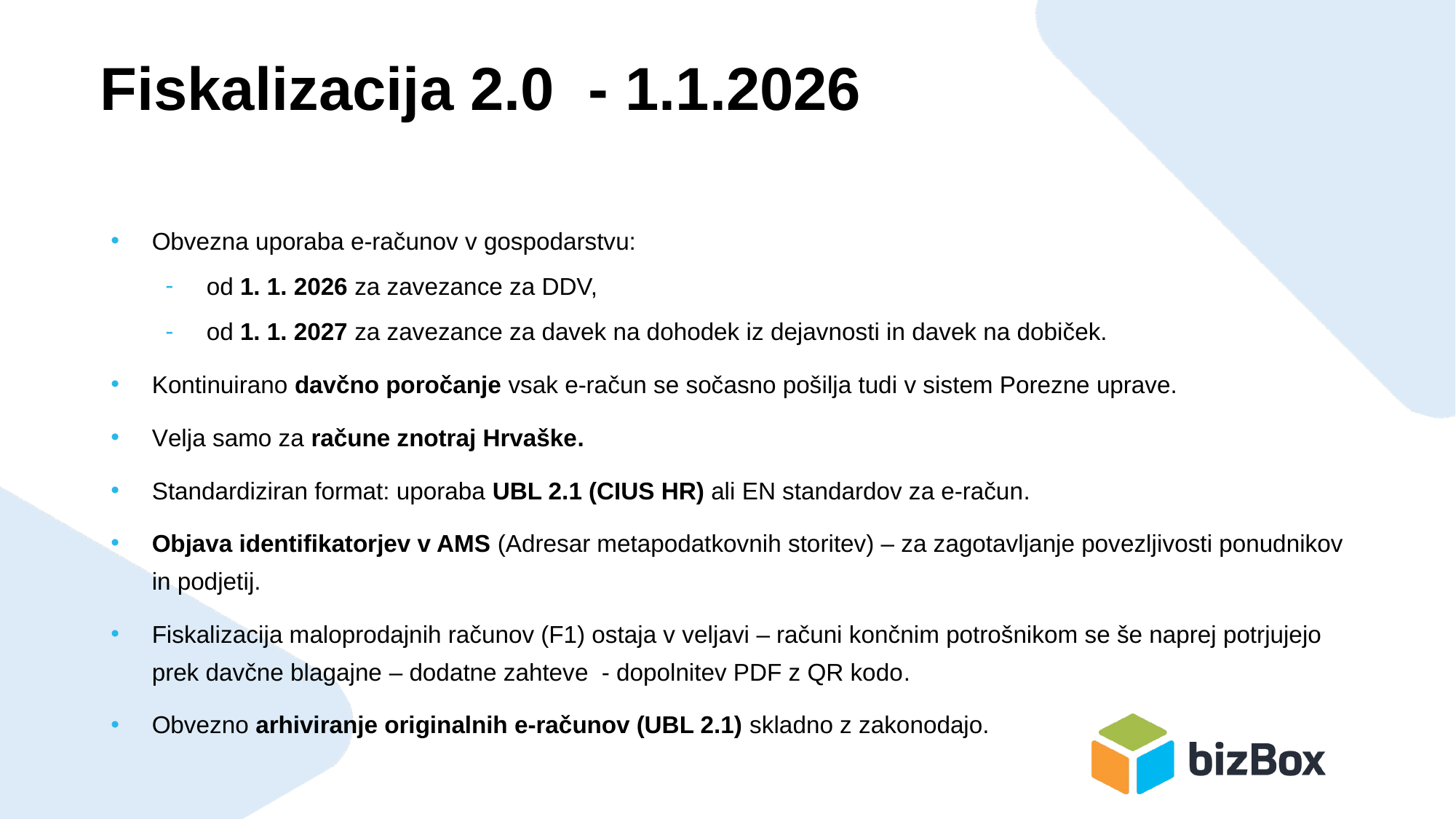

# Fiskalizacija 2.0  - 1.1.2026
Obvezna uporaba e-računov v gospodarstvu:
od 1. 1. 2026 za zavezance za DDV,
od 1. 1. 2027 za zavezance za davek na dohodek iz dejavnosti in davek na dobiček.
Kontinuirano davčno poročanje vsak e-račun se sočasno pošilja tudi v sistem Porezne uprave.
Velja samo za račune znotraj Hrvaške.
Standardiziran format: uporaba UBL 2.1 (CIUS HR) ali EN standardov za e-račun.
Objava identifikatorjev v AMS (Adresar metapodatkovnih storitev) – za zagotavljanje povezljivosti ponudnikov in podjetij.
Fiskalizacija maloprodajnih računov (F1) ostaja v veljavi – računi končnim potrošnikom se še naprej potrjujejo prek davčne blagajne – dodatne zahteve  - dopolnitev PDF z QR kodo.
Obvezno arhiviranje originalnih e-računov (UBL 2.1) skladno z zakonodajo.